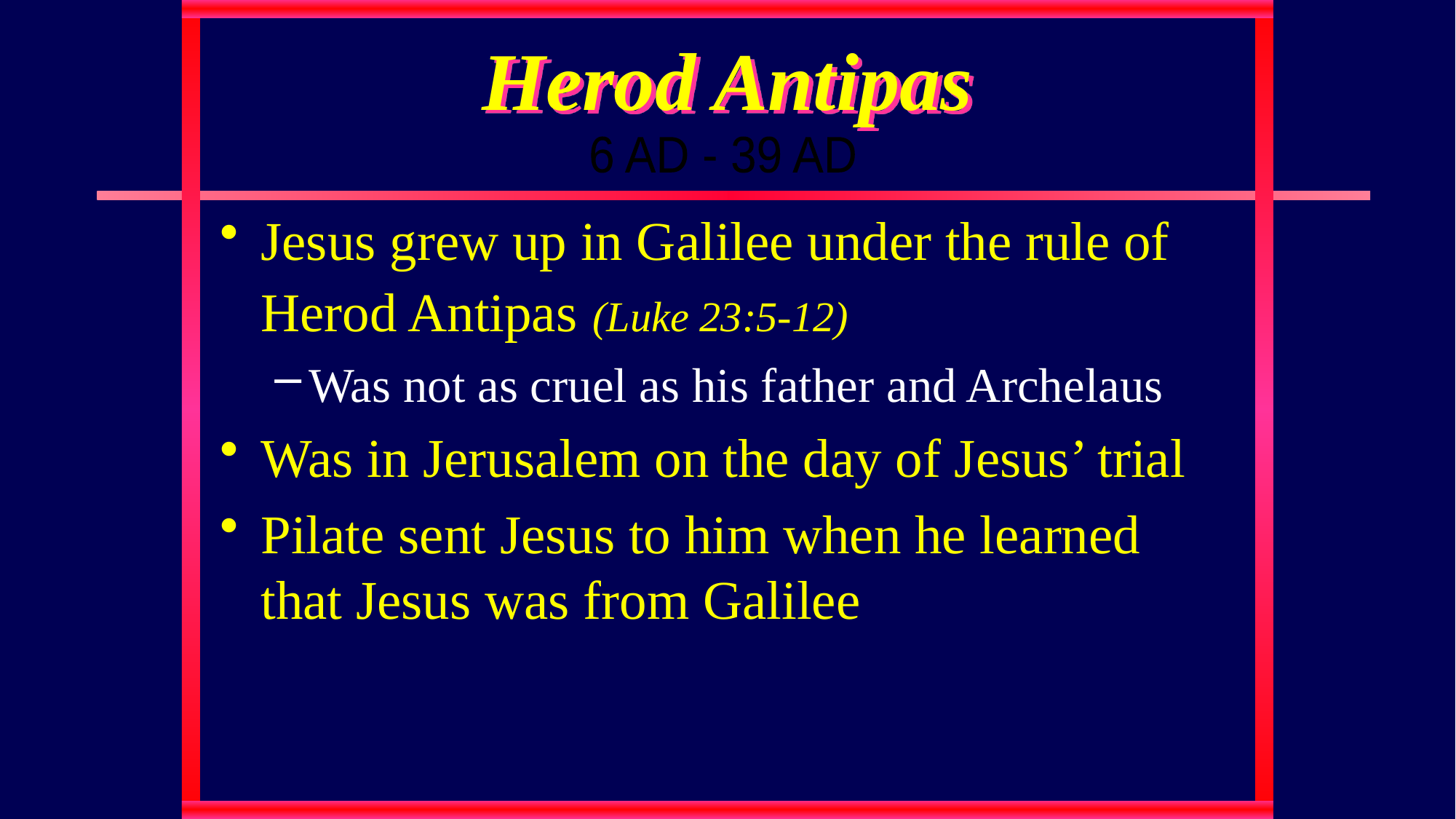

# Herod Antipas
6 AD - 39 AD
Jesus grew up in Galilee under the rule of Herod Antipas (Luke 23:5-12)
Was not as cruel as his father and Archelaus
Was in Jerusalem on the day of Jesus’ trial
Pilate sent Jesus to him when he learned that Jesus was from Galilee